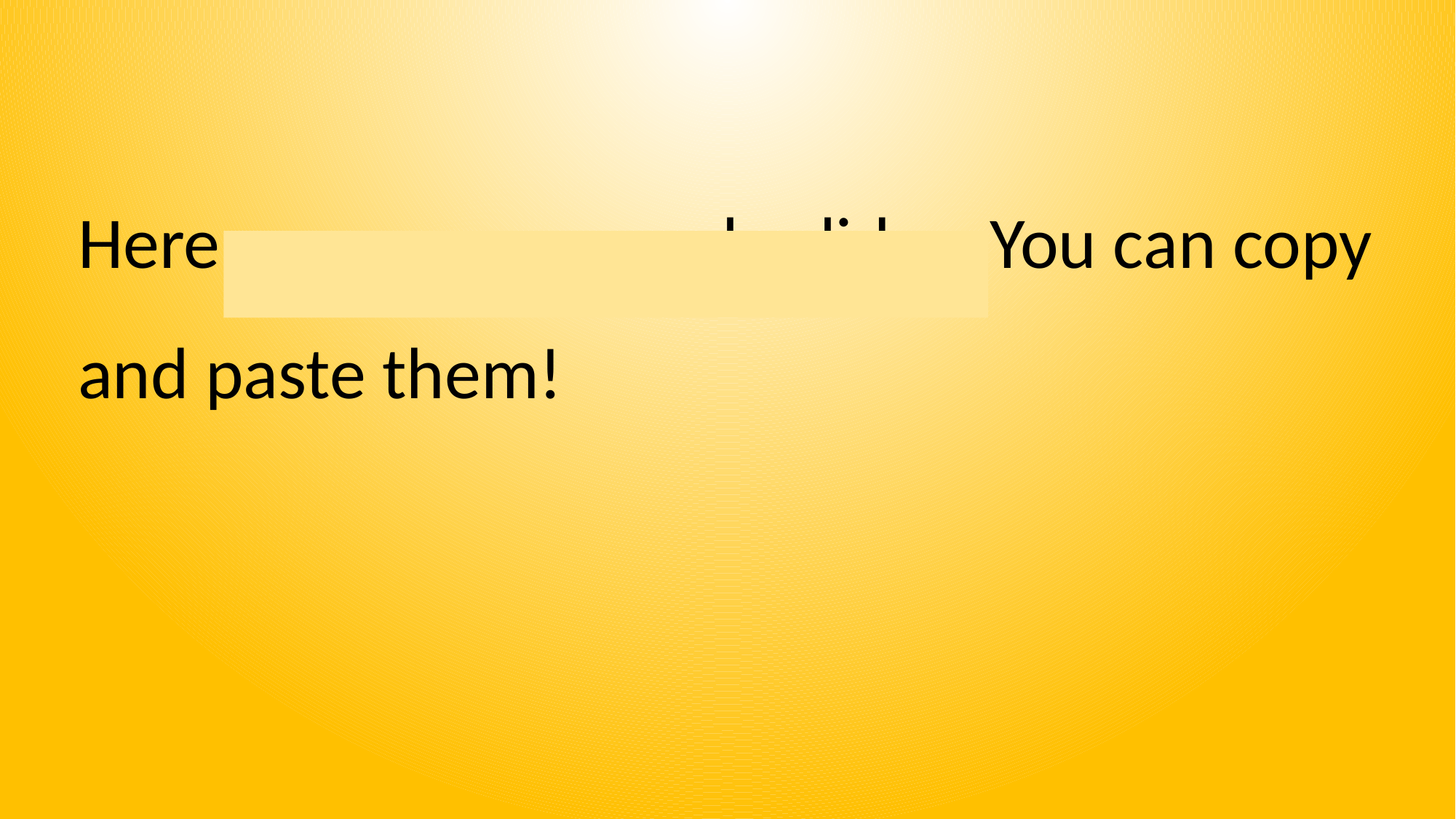

Here are some example slides. You can copy and paste them!